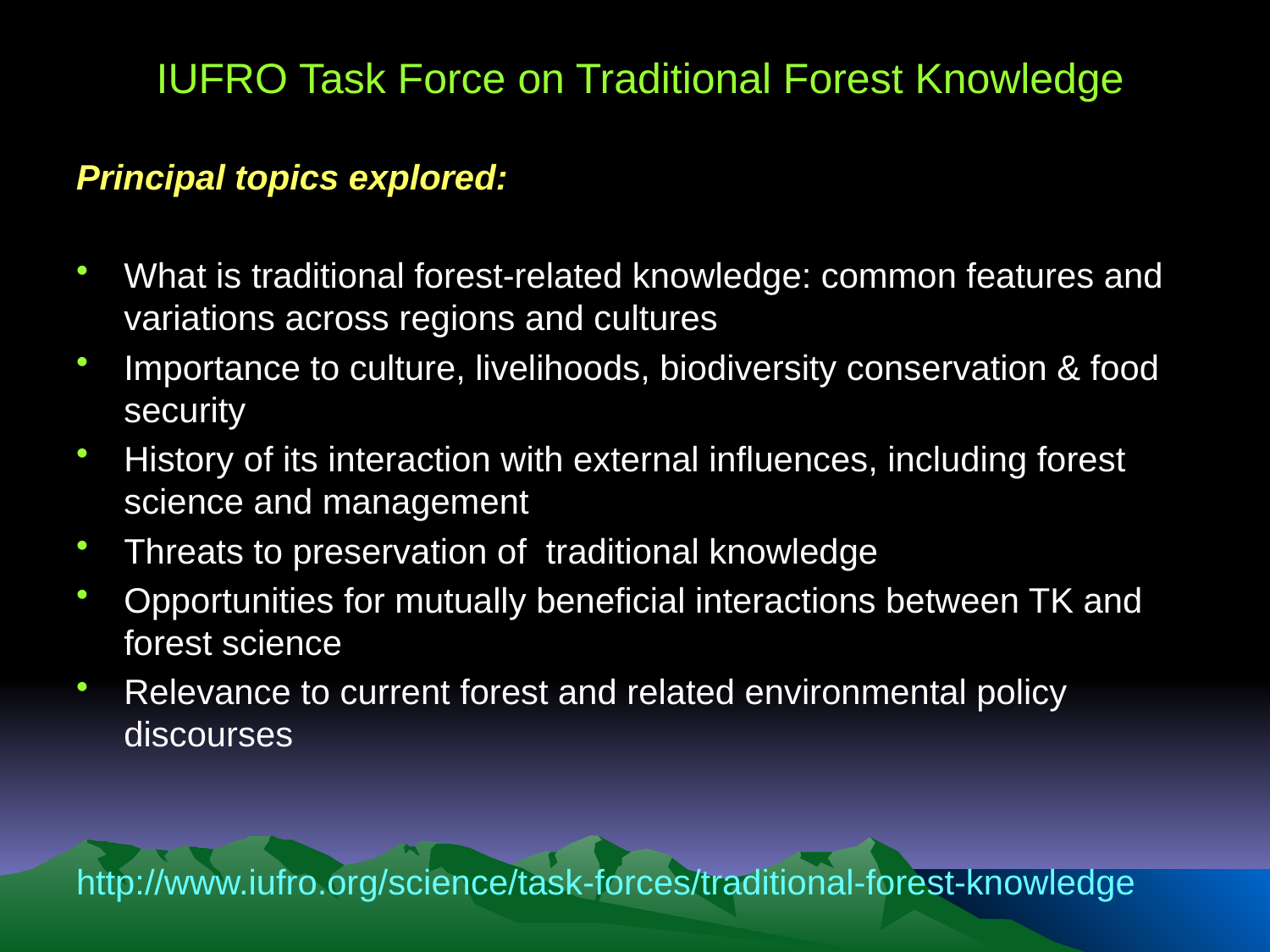

# IUFRO Task Force on Traditional Forest Knowledge
Principal topics explored:

What is traditional forest-related knowledge: common features and variations across regions and cultures
Importance to culture, livelihoods, biodiversity conservation & food security
History of its interaction with external influences, including forest science and management
Threats to preservation of  traditional knowledge
Opportunities for mutually beneficial interactions between TK and forest science
Relevance to current forest and related environmental policy discourses

http://www.iufro.org/science/task-forces/traditional-forest-knowledge